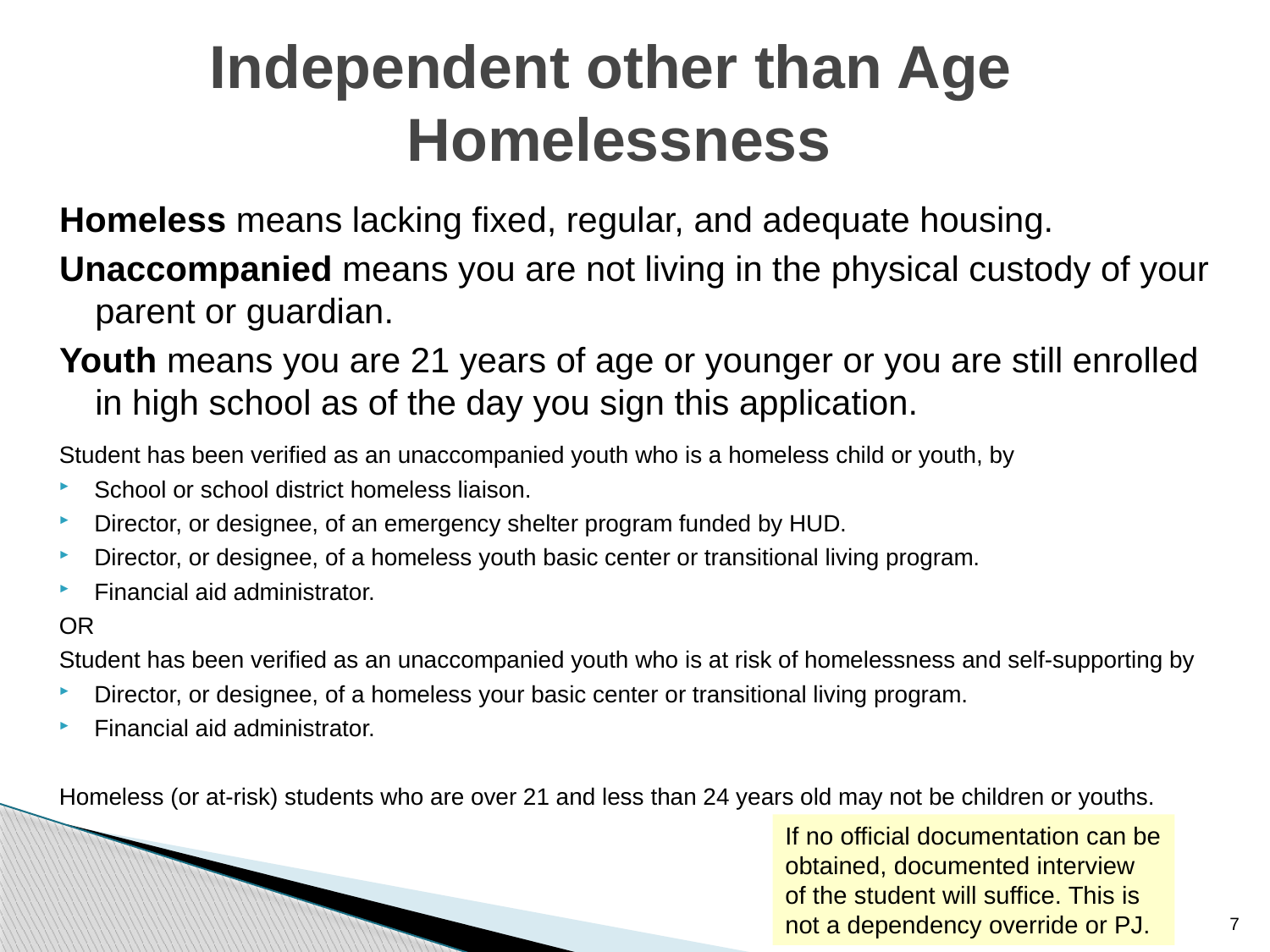

# Independent other than Age Homelessness
Homeless means lacking fixed, regular, and adequate housing.
Unaccompanied means you are not living in the physical custody of your parent or guardian.
Youth means you are 21 years of age or younger or you are still enrolled in high school as of the day you sign this application.

Student has been verified as an unaccompanied youth who is a homeless child or youth, by
School or school district homeless liaison.
Director, or designee, of an emergency shelter program funded by HUD.
Director, or designee, of a homeless youth basic center or transitional living program.
Financial aid administrator.
OR
Student has been verified as an unaccompanied youth who is at risk of homelessness and self-supporting by
Director, or designee, of a homeless your basic center or transitional living program.
Financial aid administrator.

Homeless (or at-risk) students who are over 21 and less than 24 years old may not be children or youths.

If no official documentation can be obtained, documented interview of the student will suffice. This is not a dependency override or PJ.
7